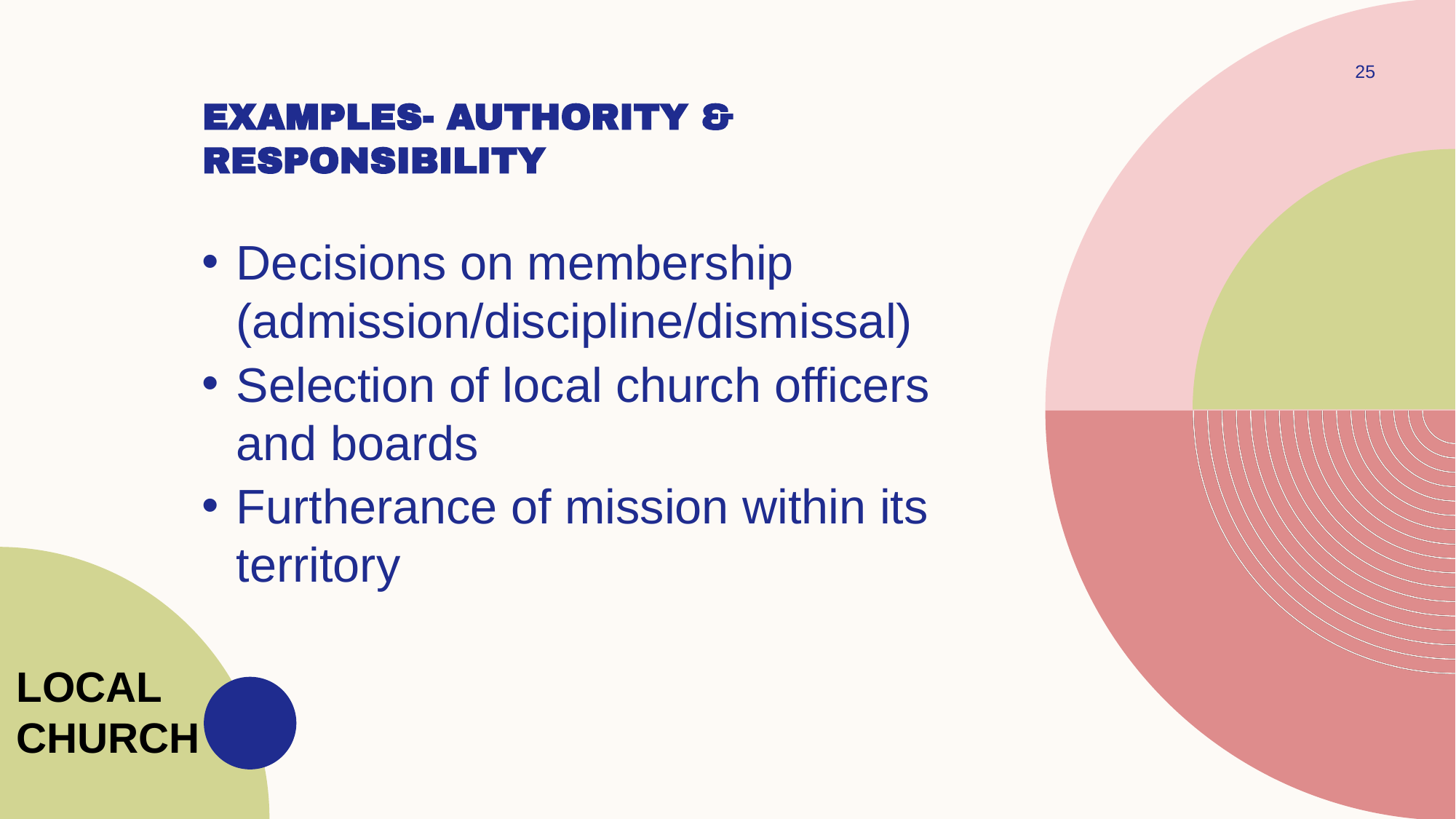

25
# EXAMPLES- Authority & responsibility
Decisions on membership (admission/discipline/dismissal)
Selection of local church officers and boards
Furtherance of mission within its territory

LOCAL
CHURCH